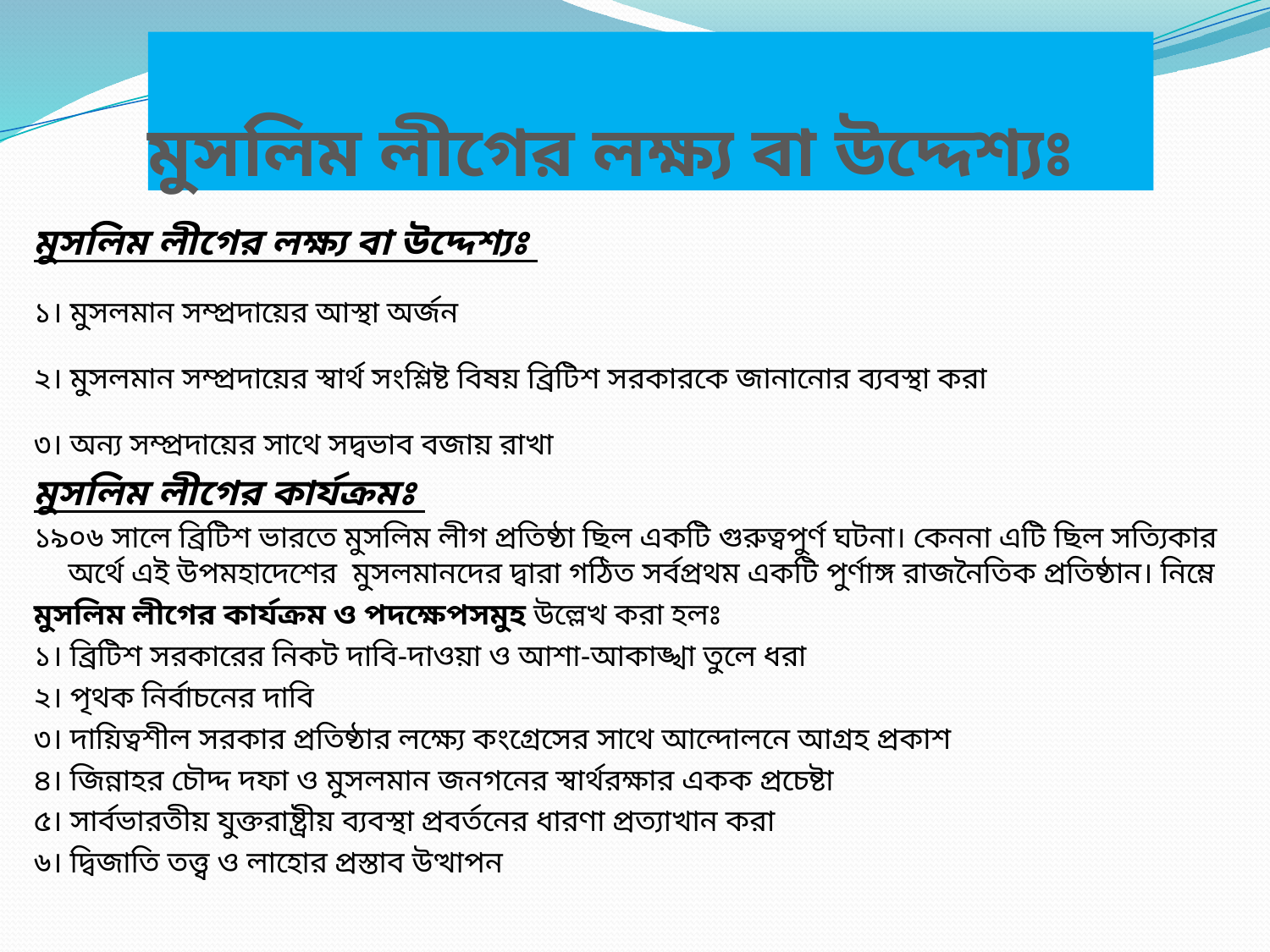

# মুসলিম লীগের লক্ষ্য বা উদ্দেশ্যঃ
মুসলিম লীগের লক্ষ্য বা উদ্দেশ্যঃ
১। মুসলমান সম্প্রদায়ের আস্থা অর্জন
২। মুসলমান সম্প্রদায়ের স্বার্থ সংশ্লিষ্ট বিষয় ব্রিটিশ সরকারকে জানানোর ব্যবস্থা করা
৩। অন্য সম্প্রদায়ের সাথে সদ্বভাব বজায় রাখা
মুসলিম লীগের কার্যক্রমঃ
১৯০৬ সালে ব্রিটিশ ভারতে মুসলিম লীগ প্রতিষ্ঠা ছিল একটি গুরুত্বপুর্ণ ঘটনা। কেননা এটি ছিল সত্যিকার অর্থে এই উপমহাদেশের  মুসলমানদের দ্বারা গঠিত সর্বপ্রথম একটি পুর্ণাঙ্গ রাজনৈতিক প্রতিষ্ঠান। নিম্নে
মুসলিম লীগের কার্যক্রম ও পদক্ষেপসমুহ উল্লেখ করা হলঃ
১। ব্রিটিশ সরকারের নিকট দাবি-দাওয়া ও আশা-আকাঙ্খা তুলে ধরা
২। পৃথক নির্বাচনের দাবি
৩। দায়িত্বশীল সরকার প্রতিষ্ঠার লক্ষ্যে কংগ্রেসের সাথে আন্দোলনে আগ্রহ প্রকাশ
৪। জিন্নাহর চৌদ্দ দফা ও মুসলমান জনগনের স্বার্থরক্ষার একক প্রচেষ্টা
৫। সার্বভারতীয় যুক্তরাষ্ট্রীয় ব্যবস্থা প্রবর্তনের ধারণা প্রত্যাখান করা
৬। দ্বিজাতি তত্ত্ব ও লাহোর প্রস্তাব উত্থাপন